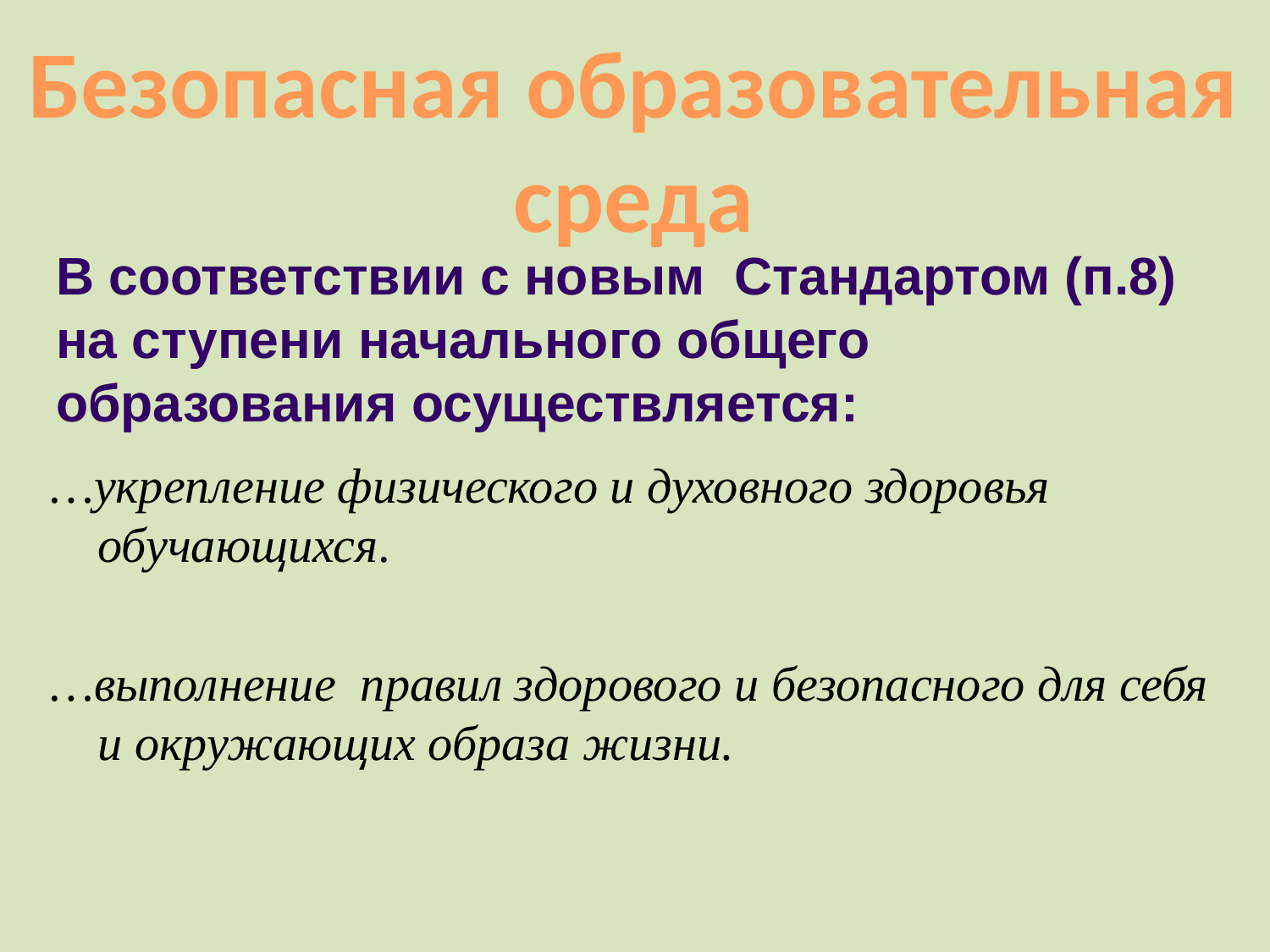

Безопасная образовательная
среда
В соответствии с новым  Стандартом (п.8) на ступени начального общего образования осуществляется:
…укрепление физического и духовного здоровья обучающихся.

…выполнение  правил здорового и безопасного для себя и окружающих образа жизни.